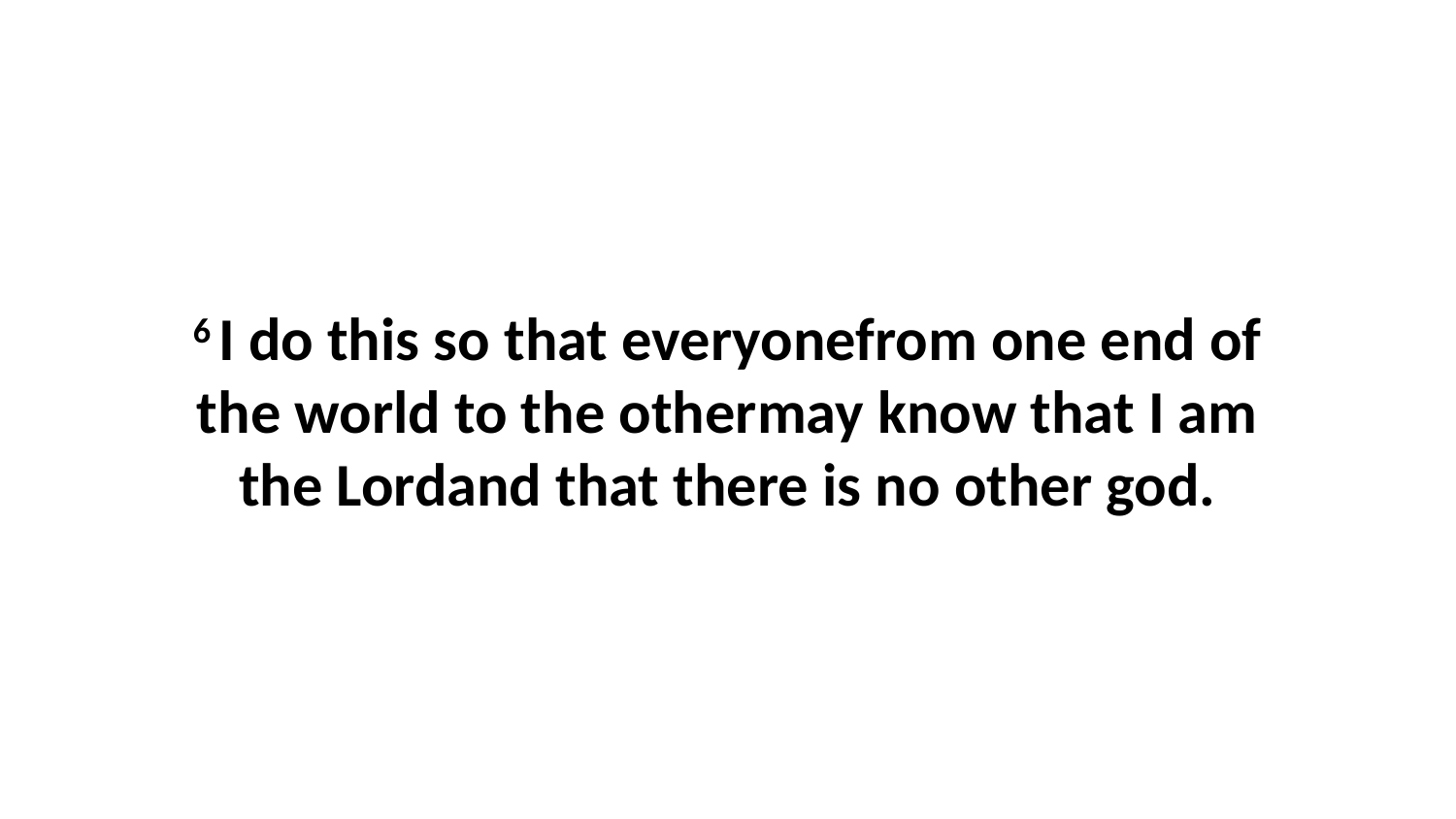

6 I do this so that everyonefrom one end of the world to the othermay know that I am the Lordand that there is no other god.